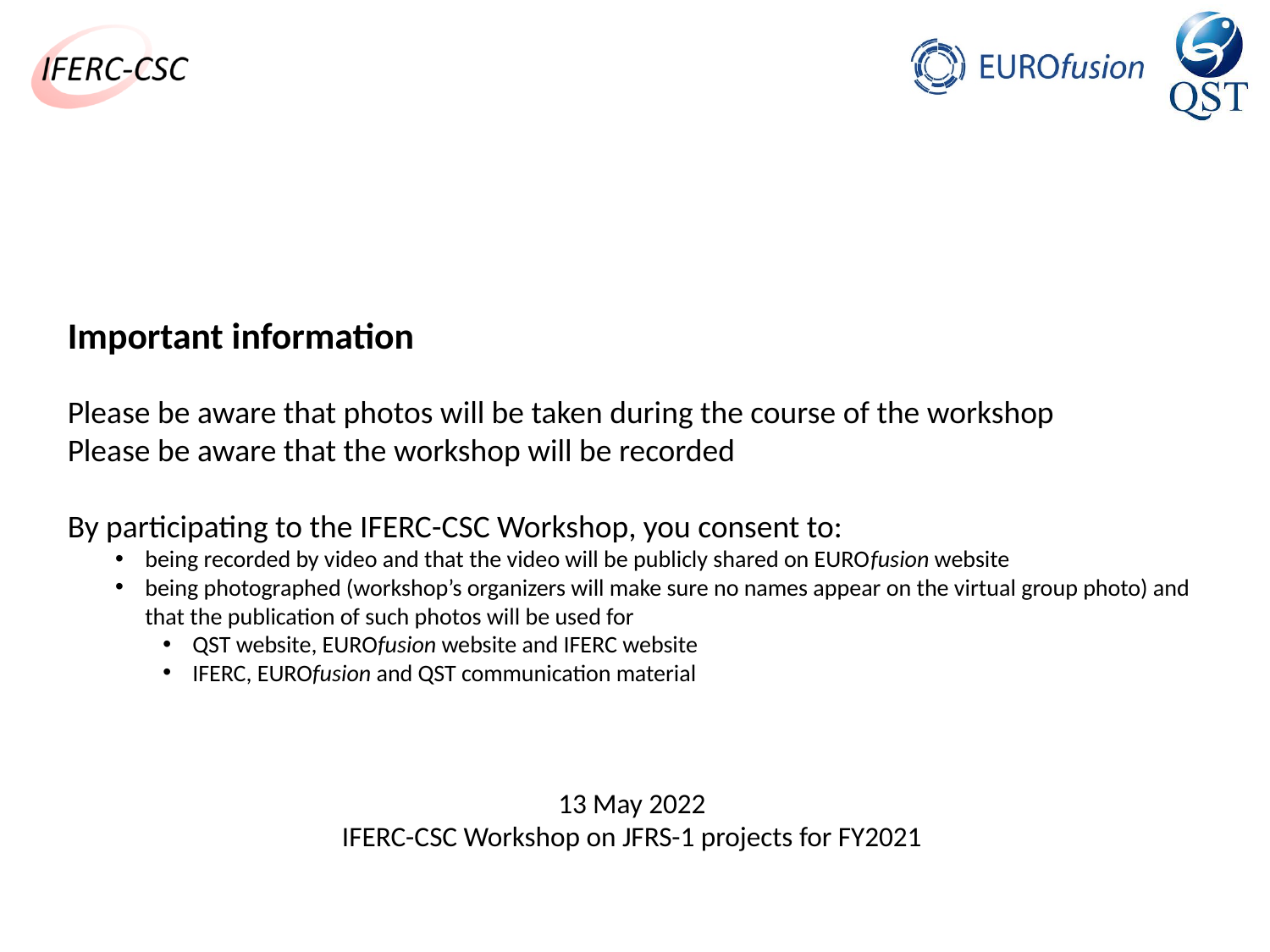

Important information

Please be aware that photos will be taken during the course of the workshop
Please be aware that the workshop will be recorded

By participating to the IFERC-CSC Workshop, you consent to:
being recorded by video and that the video will be publicly shared on EUROfusion website
being photographed (workshop’s organizers will make sure no names appear on the virtual group photo) and that the publication of such photos will be used for
QST website, EUROfusion website and IFERC website
IFERC, EUROfusion and QST communication material
13 May 2022
IFERC-CSC Workshop on JFRS-1 projects for FY2021